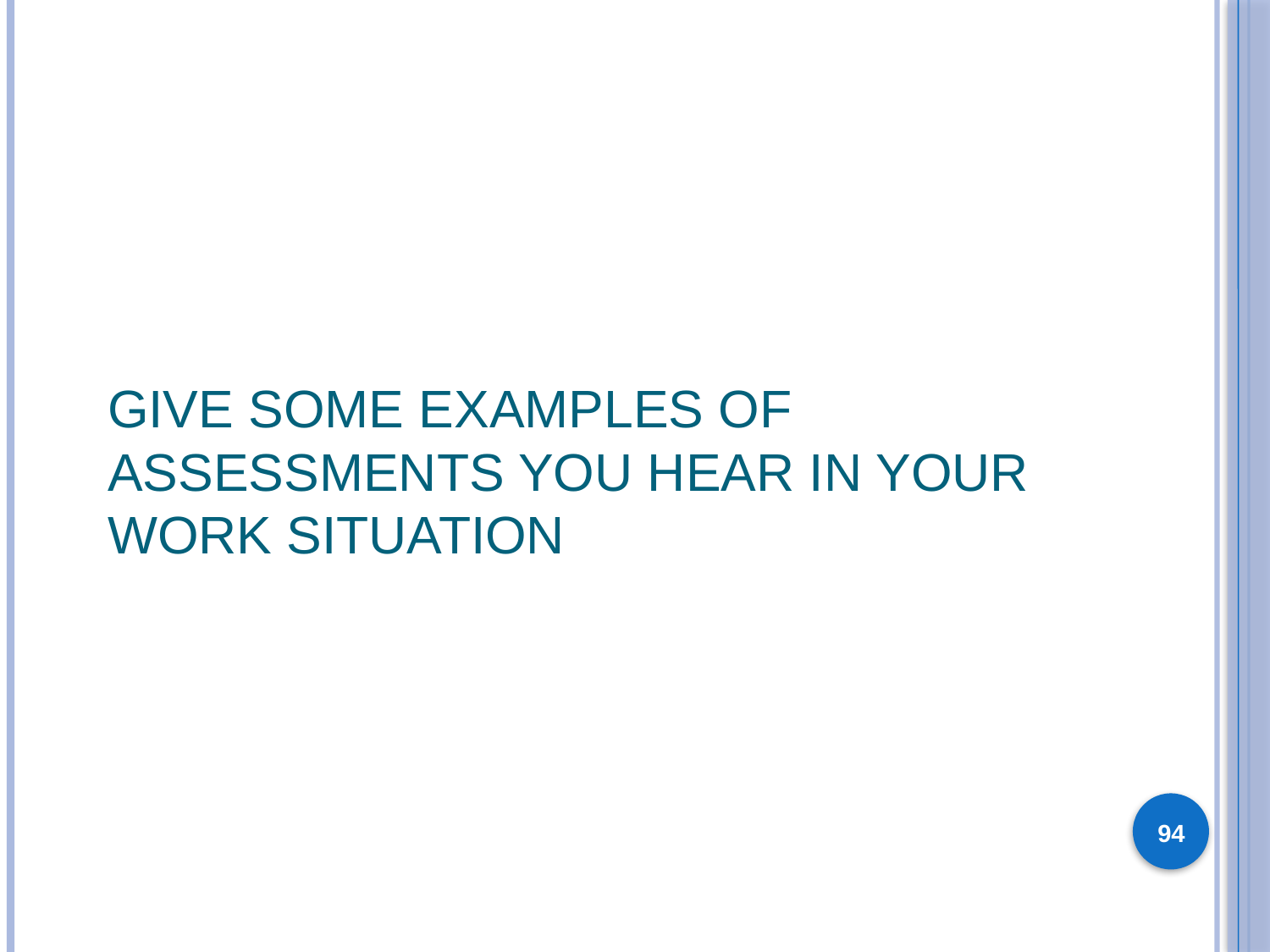

# Give Some Examples of Assessments You Hear in Your Work Situation
94